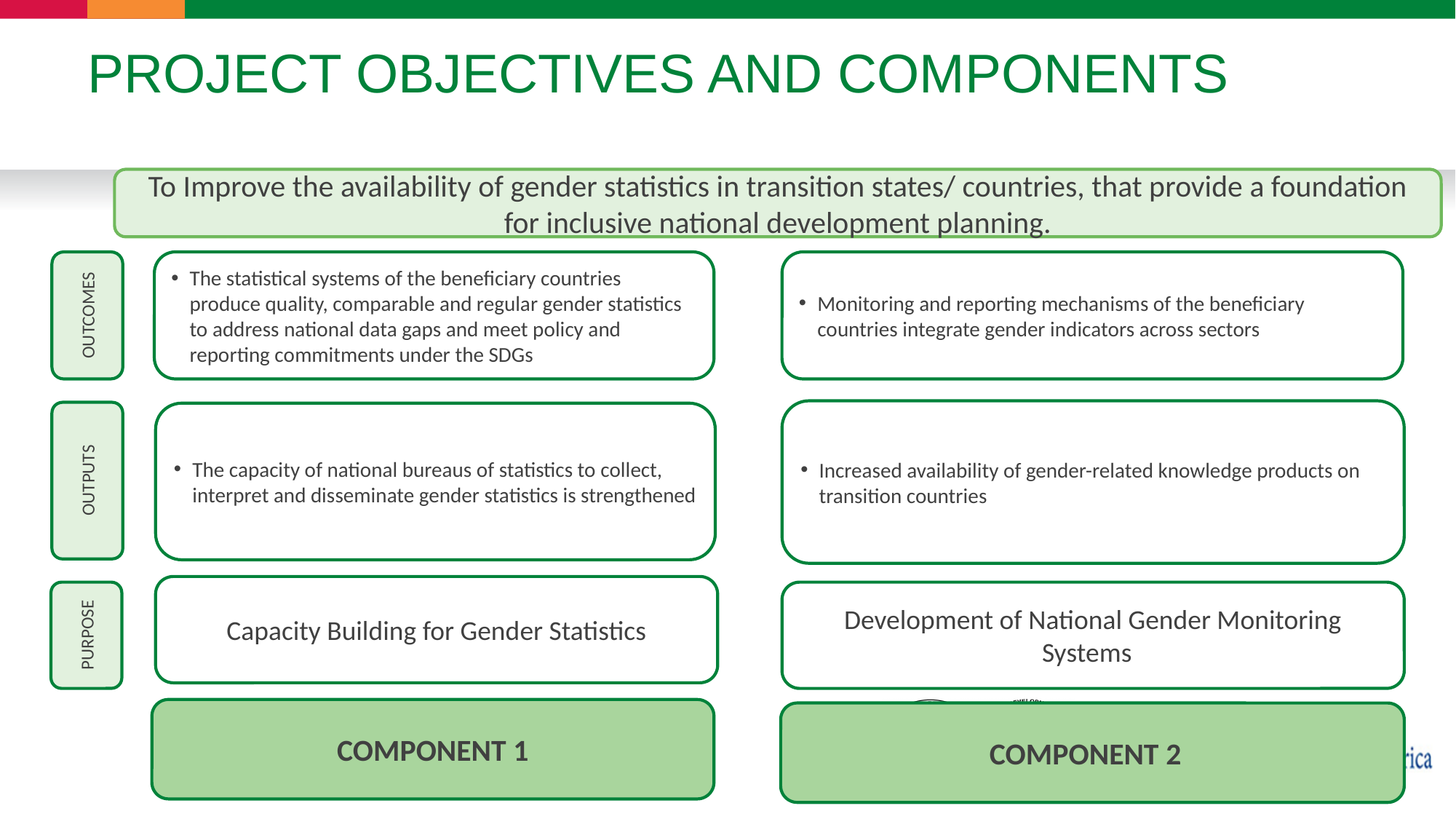

# PROJECT OBJECTIVES AND COMPONENTS
To Improve the availability of gender statistics in transition states/ countries, that provide a foundation for inclusive national development planning.
OUTCOMES
The statistical systems of the beneficiary countries produce quality, comparable and regular gender statistics to address national data gaps and meet policy and reporting commitments under the SDGs
Monitoring and reporting mechanisms of the beneficiary countries integrate gender indicators across sectors
Increased availability of gender-related knowledge products on transition countries
OUTPUTS
The capacity of national bureaus of statistics to collect, interpret and disseminate gender statistics is strengthened
Capacity Building for Gender Statistics
PURPOSE
Development of National Gender Monitoring Systems
COMPONENT 1
COMPONENT 2